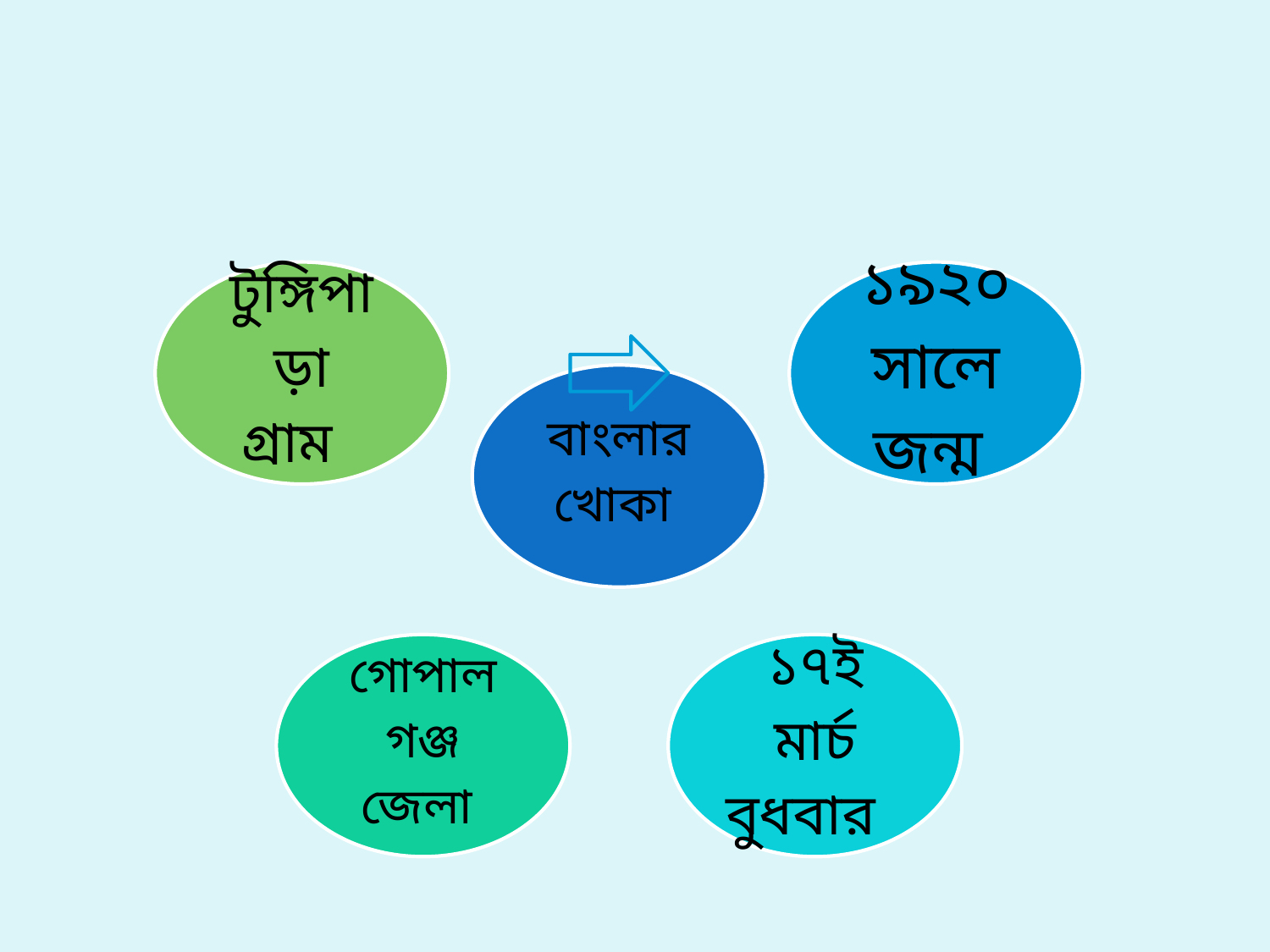

বাংলার খোকা
১৯২০ সালে জন্ম
১৭ই মার্চ
বুধবার
গোপালগঞ্জ
জেলা
টুঙ্গিপাড়া
গ্রাম